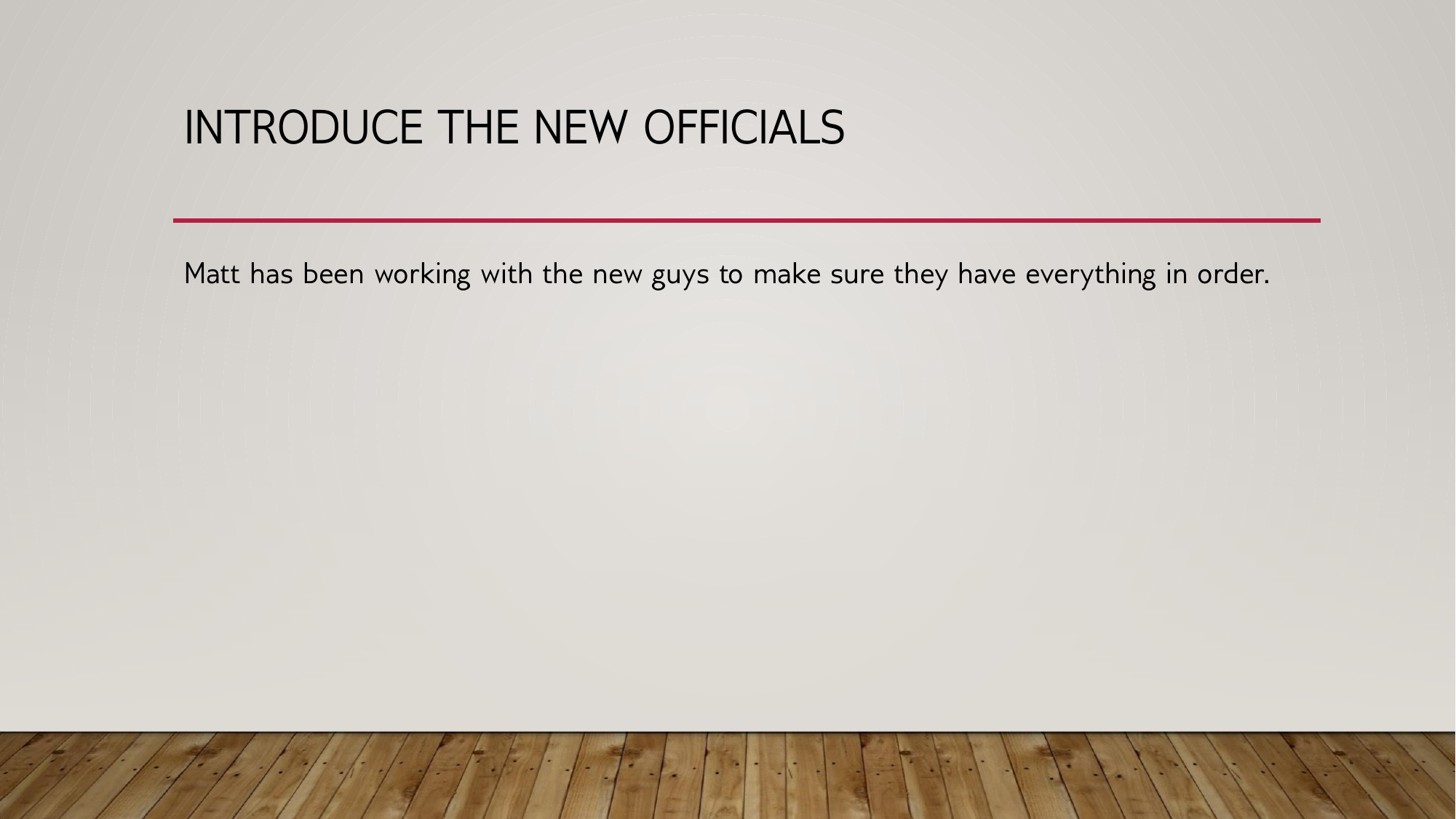

# INTRODUCE THE NEW OFFICIALS
Matt has been working with the new guys to make sure they have everything in order.